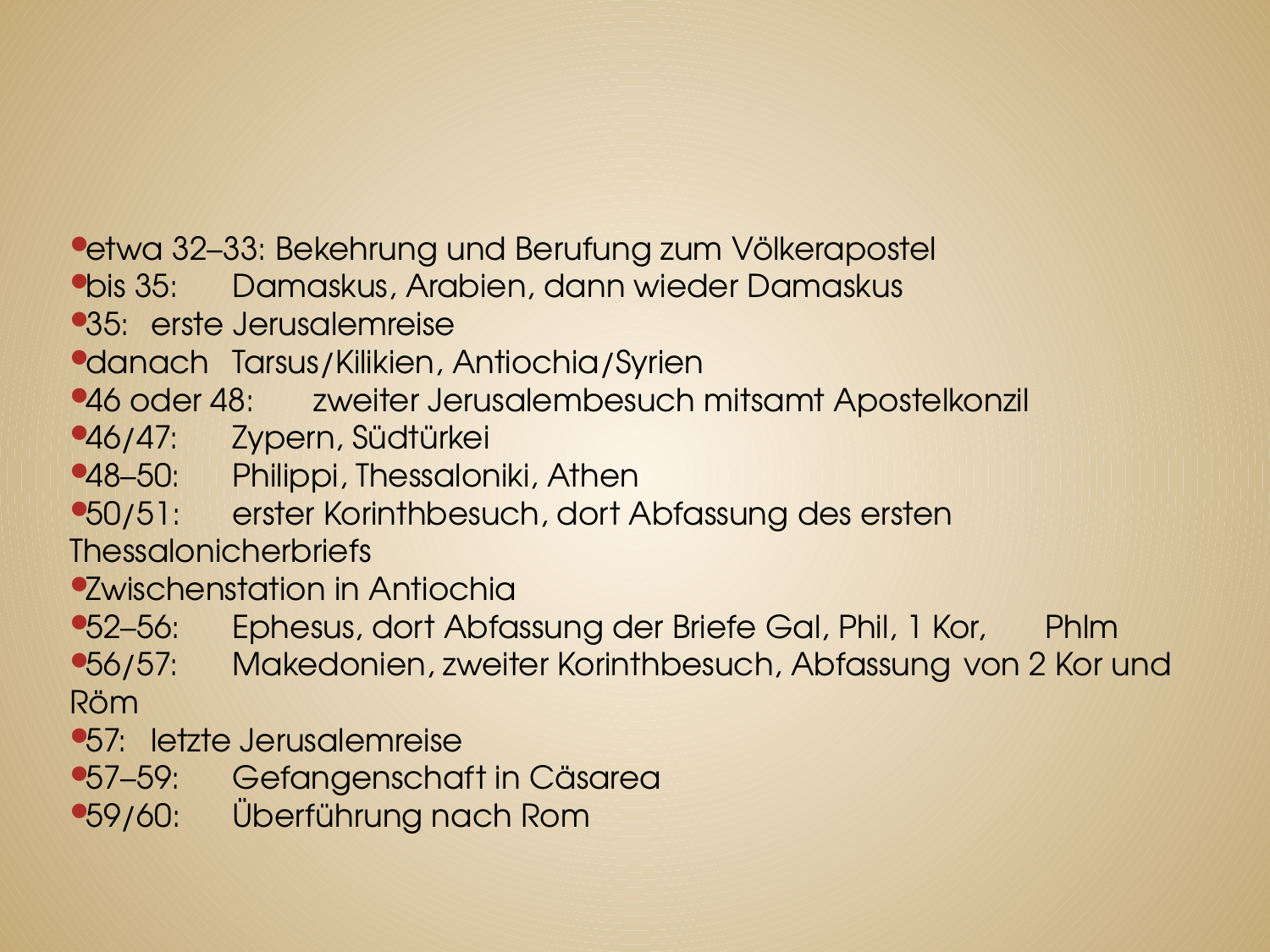

#
etwa 32–33: Bekehrung und Berufung zum Völkerapostel
bis 35: 	Damaskus, Arabien, dann wieder Damaskus
35: 		erste Jerusalemreise
danach 	Tarsus/Kilikien, Antiochia/Syrien
46 oder 48: 	zweiter Jerusalembesuch mitsamt Apostelkonzil
46/47: 	Zypern, Südtürkei
48–50: 	Philippi, Thessaloniki, Athen
50/51: 	erster Korinthbesuch, dort Abfassung des ersten 		Thessalonicherbriefs
Zwischenstation in Antiochia
52–56: 	Ephesus, dort Abfassung der Briefe Gal, Phil, 1 Kor, 		Phlm
56/57: 	Makedonien, zweiter Korinthbesuch, Abfassung 		von 2 Kor und Röm
57: 		letzte Jerusalemreise
57–59: 	Gefangenschaft in Cäsarea
59/60:	Überführung nach Rom